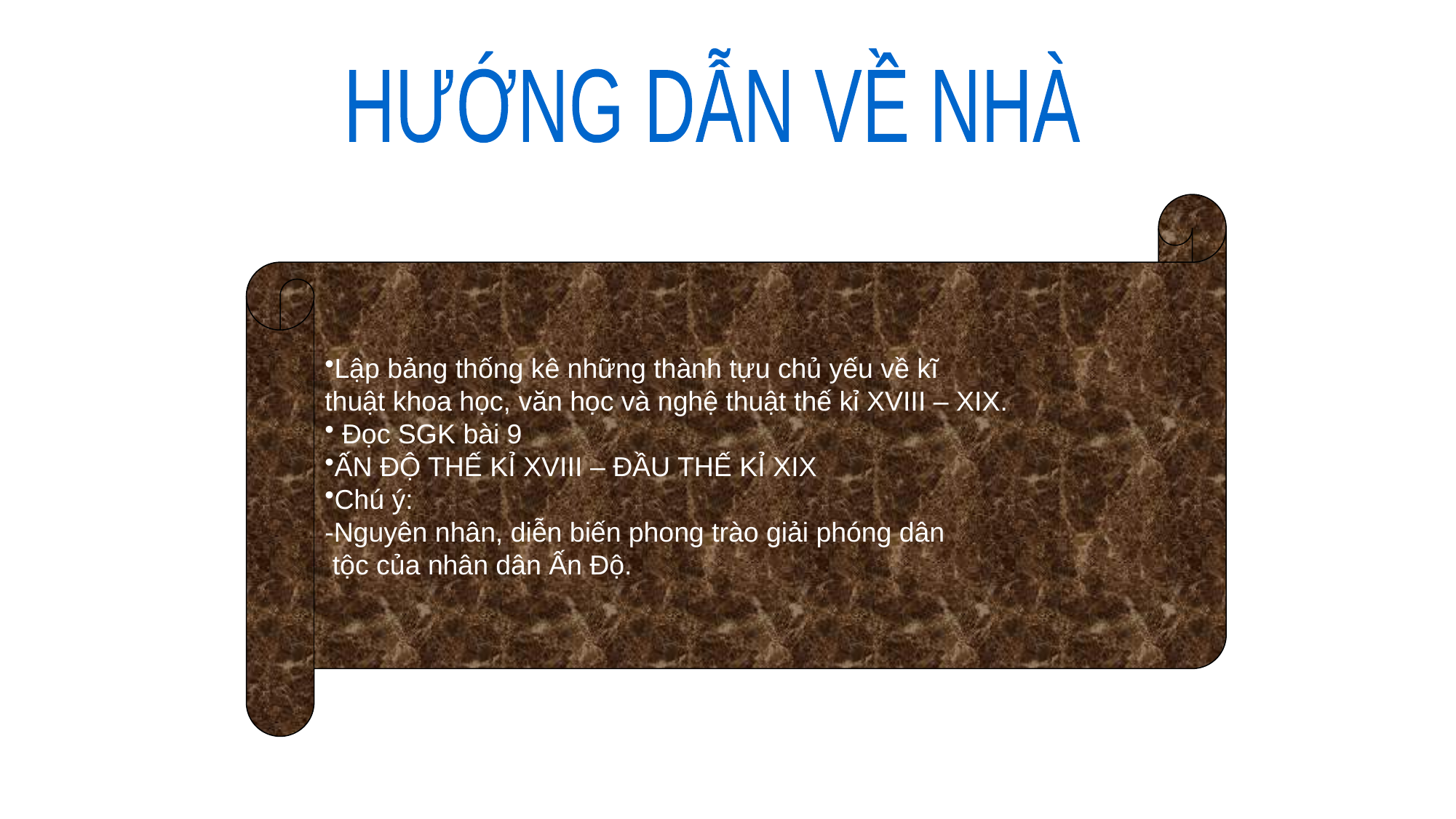

HƯỚNG DẪN VỀ NHÀ
Lập bảng thống kê những thành tựu chủ yếu về kĩ
thuật khoa học, văn học và nghệ thuật thế kỉ XVIII – XIX.
 Đọc SGK bài 9
ẤN ĐỘ THẾ KỈ XVIII – ĐẦU THẾ KỈ XIX
Chú ý:
-Nguyên nhân, diễn biến phong trào giải phóng dân
 tộc của nhân dân Ấn Độ.